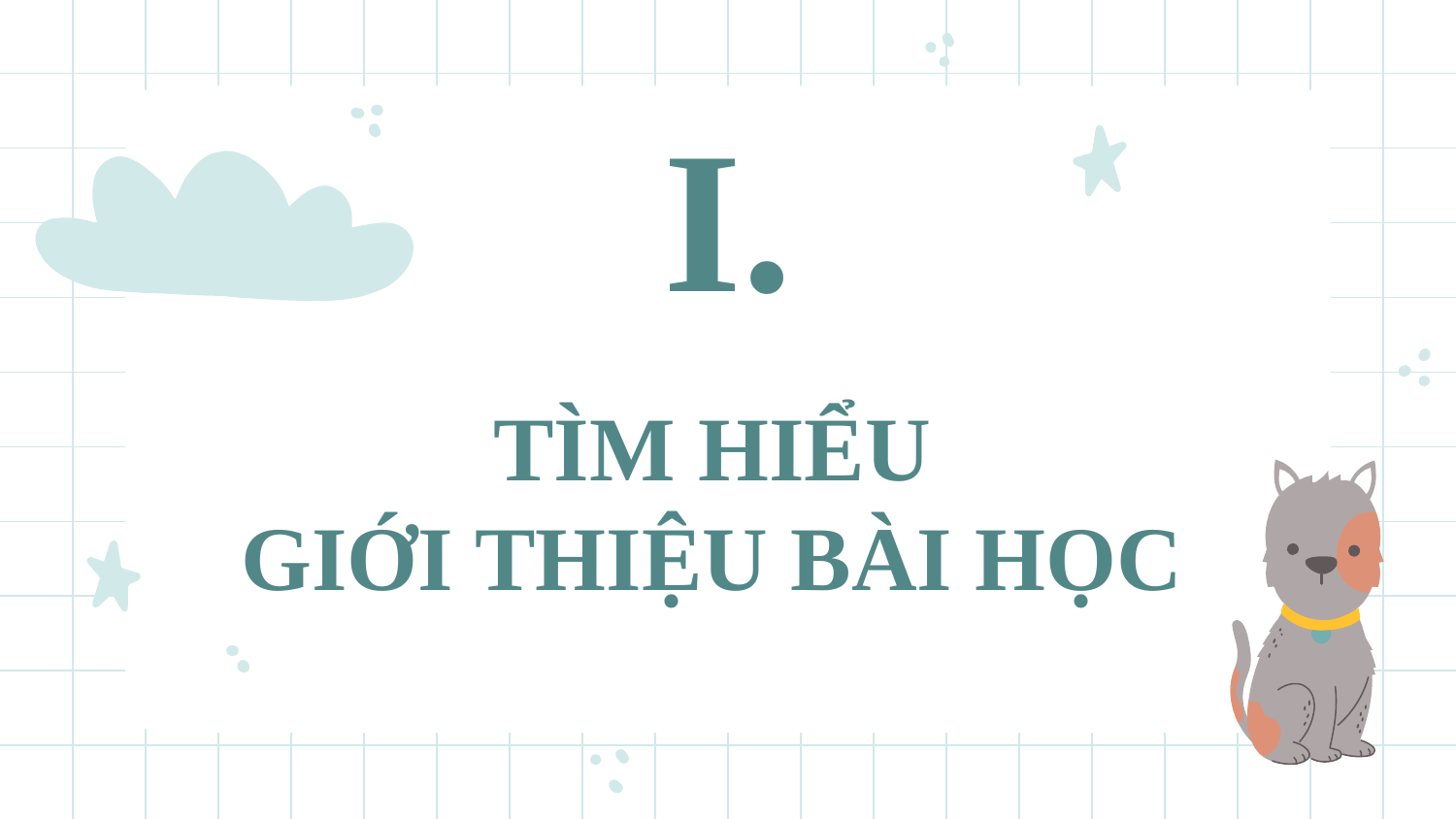

I.
# TÌM HIỂU GIỚI THIỆU BÀI HỌC